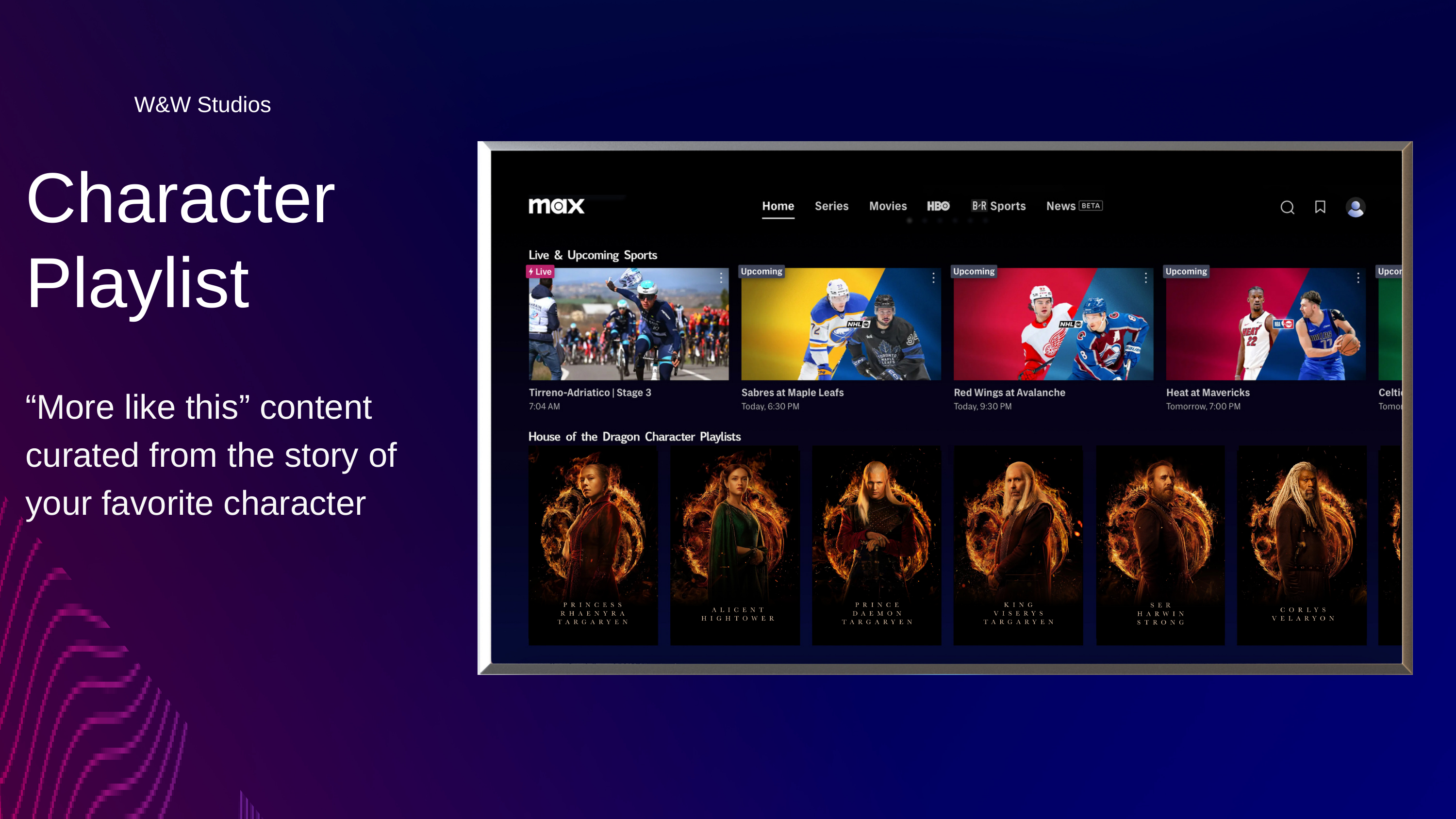

W&W Studios

Character Playlist

“More like this” content curated from the story of your favorite character